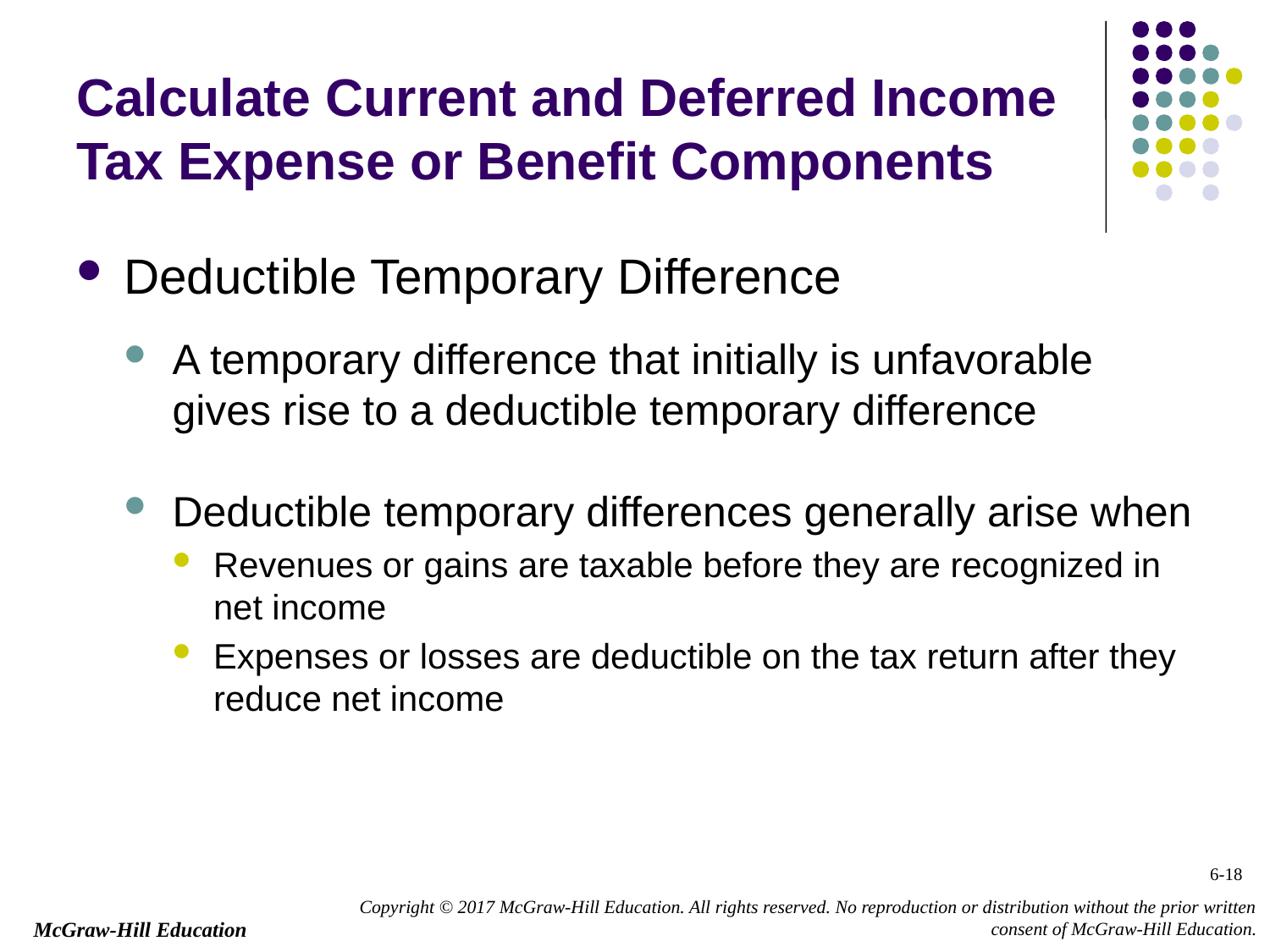

# Calculate Current and Deferred Income Tax Expense or Benefit Components
Deductible Temporary Difference

A temporary difference that initially is unfavorable gives rise to a deductible temporary difference

Deductible temporary differences generally arise when
Revenues or gains are taxable before they are recognized in net income
Expenses or losses are deductible on the tax return after they reduce net income